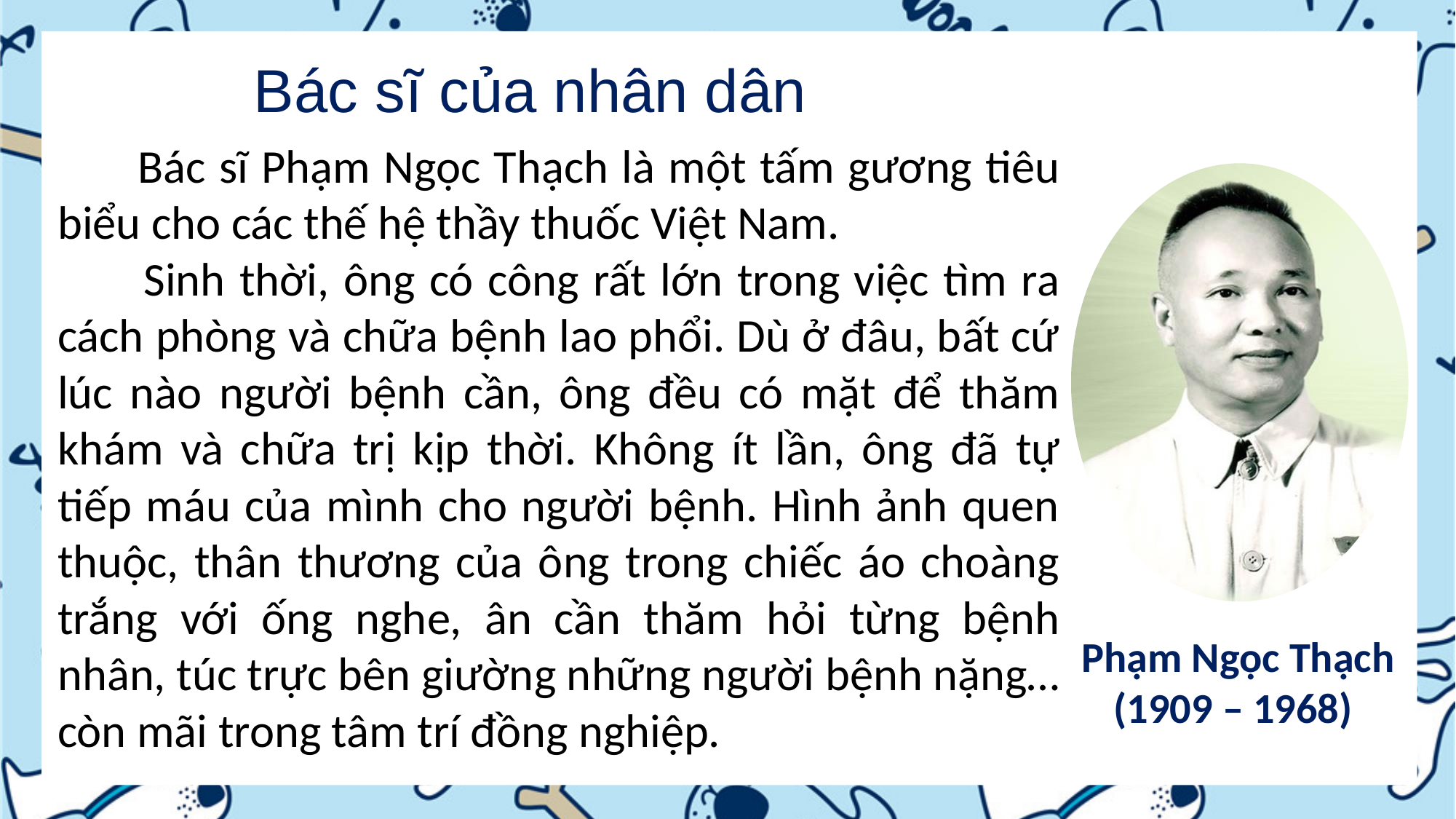

Bác sĩ của nhân dân
Bác sĩ của nhân dân
      Bác sĩ Phạm Ngọc Thạch là một tấm gương tiêu biểu cho các thế hệ thầy thuốc Việt Nam.
      Sinh thời, ông có công rất lớn trong việc tìm ra cách phòng và chữa bệnh lao phổi. Dù ở đâu, bất cứ lúc nào người bệnh cần, ông đều có mặt để thăm khám và chữa trị kịp thời. Không ít lần, ông đã tự tiếp máu của mình cho người bệnh. Hình ảnh quen thuộc, thân thương của ông trong chiếc áo choàng trắng với ống nghe, ân cần thăm hỏi từng bệnh nhân, túc trực bên giường những người bệnh nặng…còn mãi trong tâm trí đồng nghiệp.

Phạm Ngọc Thạch
(1909 – 1968)